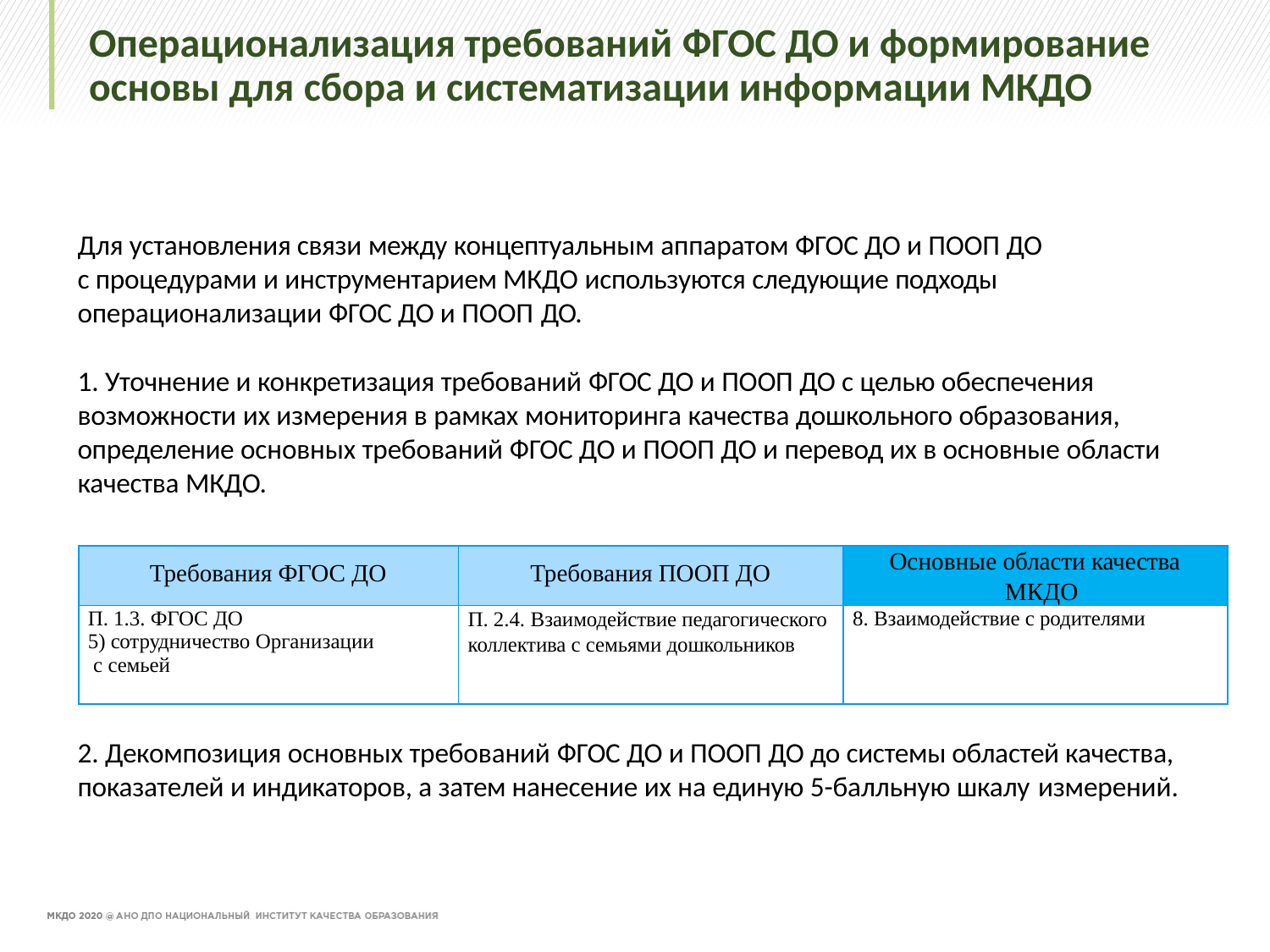

# Операционализация требований ФГОС ДО и формирование  основы для сбора и систематизации информации МКДО
Для установления связи между концептуальным аппаратом ФГОС ДО и ПООП ДО  с процедурами и инструментарием МКДО используются следующие подходы  операционализации ФГОС ДО и ПООП ДО.

1. Уточнение и конкретизация требований ФГОС ДО и ПООП ДО с целью обеспечения  возможности их измерения в рамках мониторинга качества дошкольного образования,  определение основных требований ФГОС ДО и ПООП ДО и перевод их в основные области  качества МКДО.
| Требования ФГОС ДО | Требования ПООП ДО | Основные области качества МКДО |
| --- | --- | --- |
| П. 1.3. ФГОС ДО 5) сотрудничество Организации с семьей | П. 2.4. Взаимодействие педагогического коллектива с семьями дошкольников | 8. Взаимодействие с родителями |
2. Декомпозиция основных требований ФГОС ДО и ПООП ДО до системы областей качества,  показателей и индикаторов, а затем нанесение их на единую 5-балльную шкалу измерений.